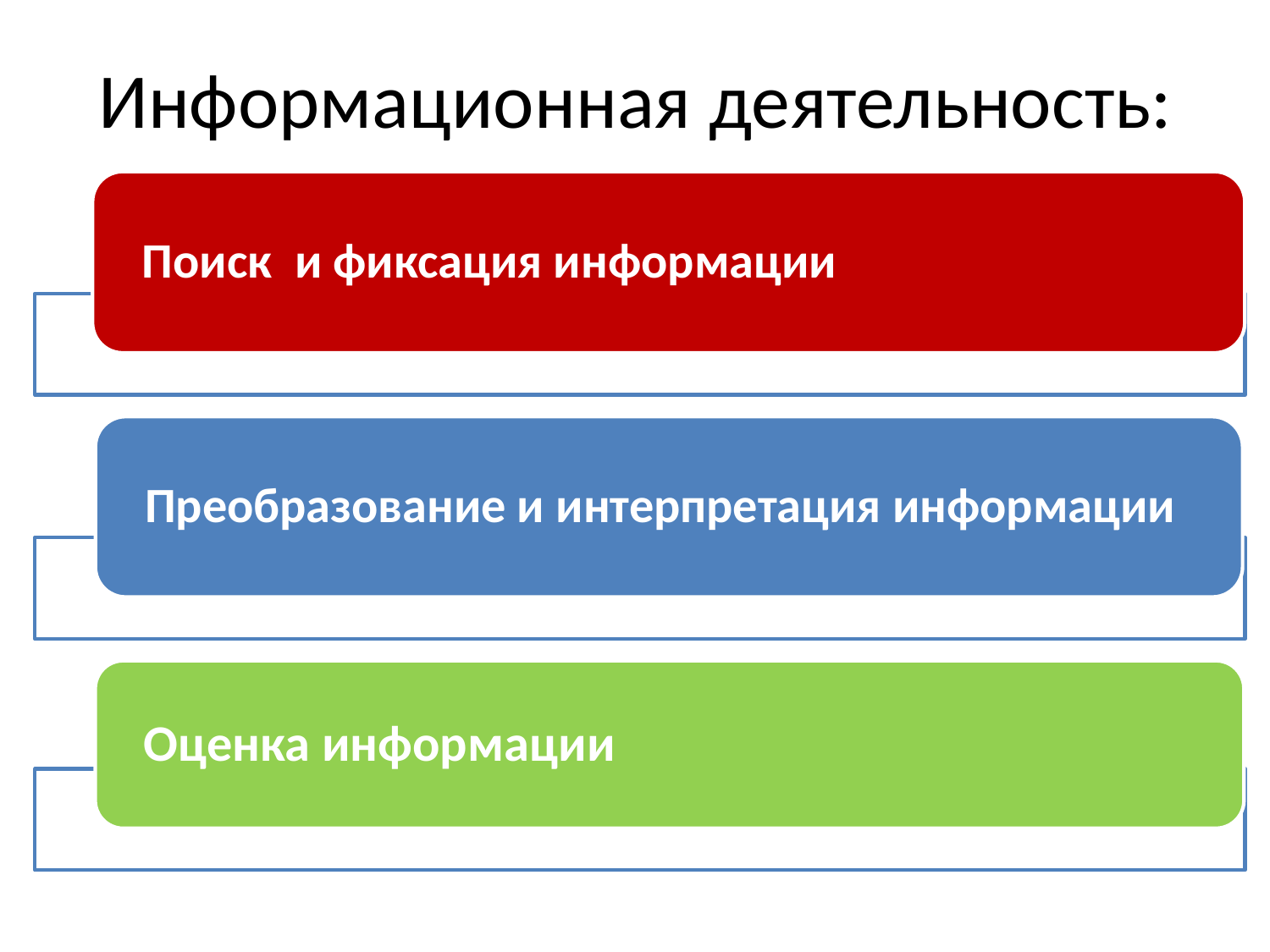

# Информационная деятельность:
Поиск  и фиксация информации
Преобразование и интерпретация информации
Оценка информации